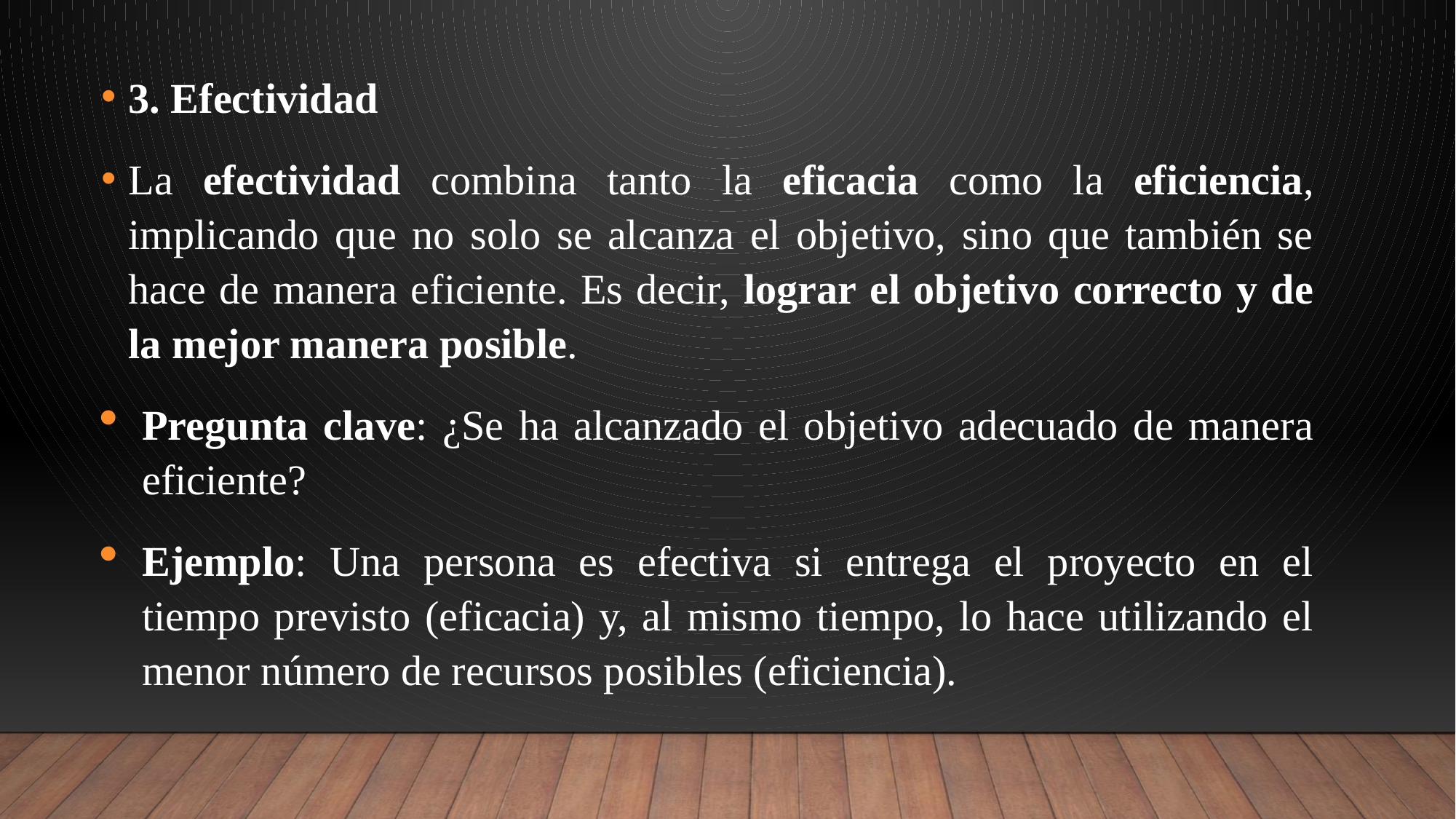

3. Efectividad
La efectividad combina tanto la eficacia como la eficiencia, implicando que no solo se alcanza el objetivo, sino que también se hace de manera eficiente. Es decir, lograr el objetivo correcto y de la mejor manera posible.
Pregunta clave: ¿Se ha alcanzado el objetivo adecuado de manera eficiente?
Ejemplo: Una persona es efectiva si entrega el proyecto en el tiempo previsto (eficacia) y, al mismo tiempo, lo hace utilizando el menor número de recursos posibles (eficiencia).